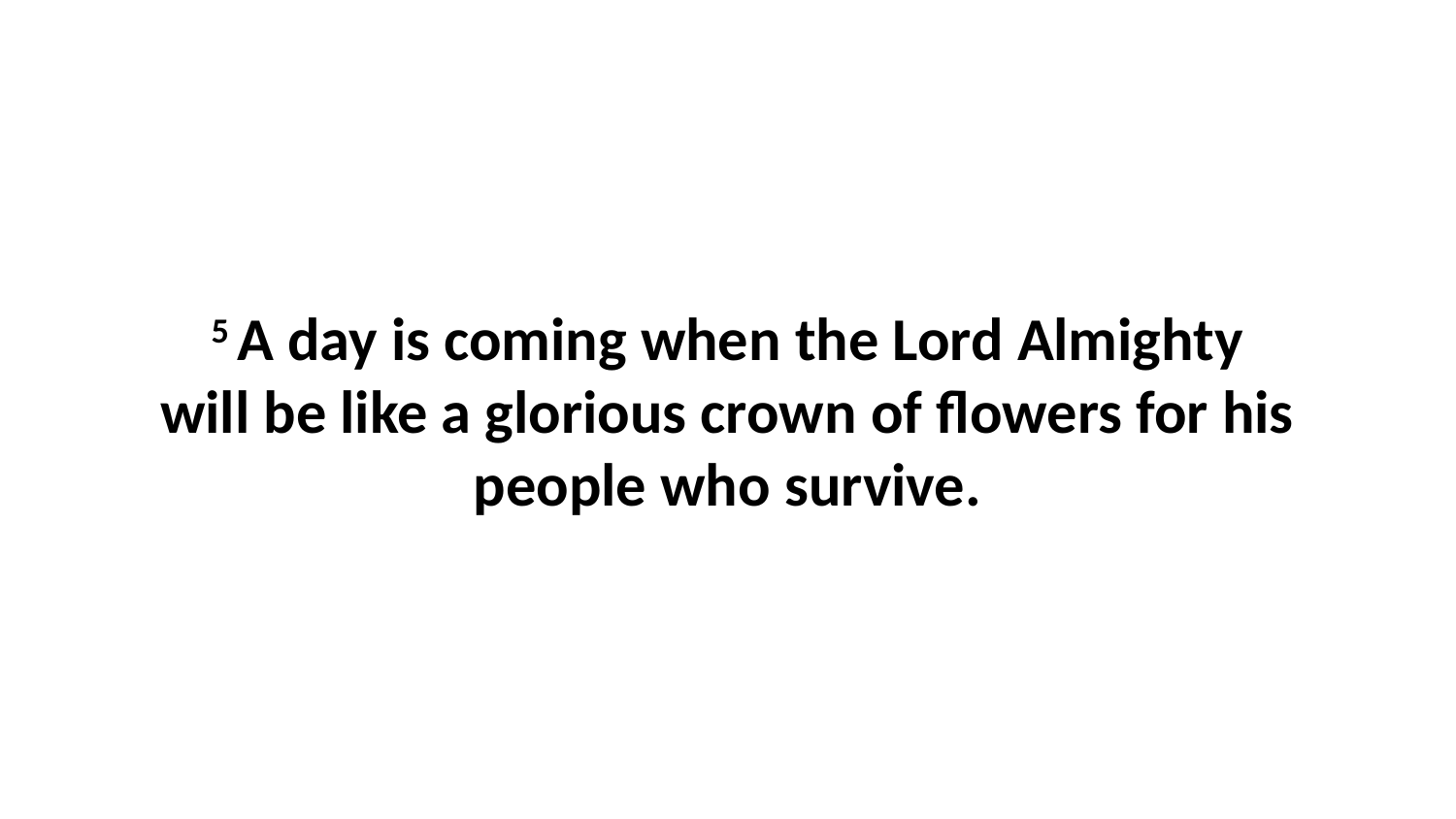

5 A day is coming when the Lord Almighty will be like a glorious crown of flowers for his people who survive.